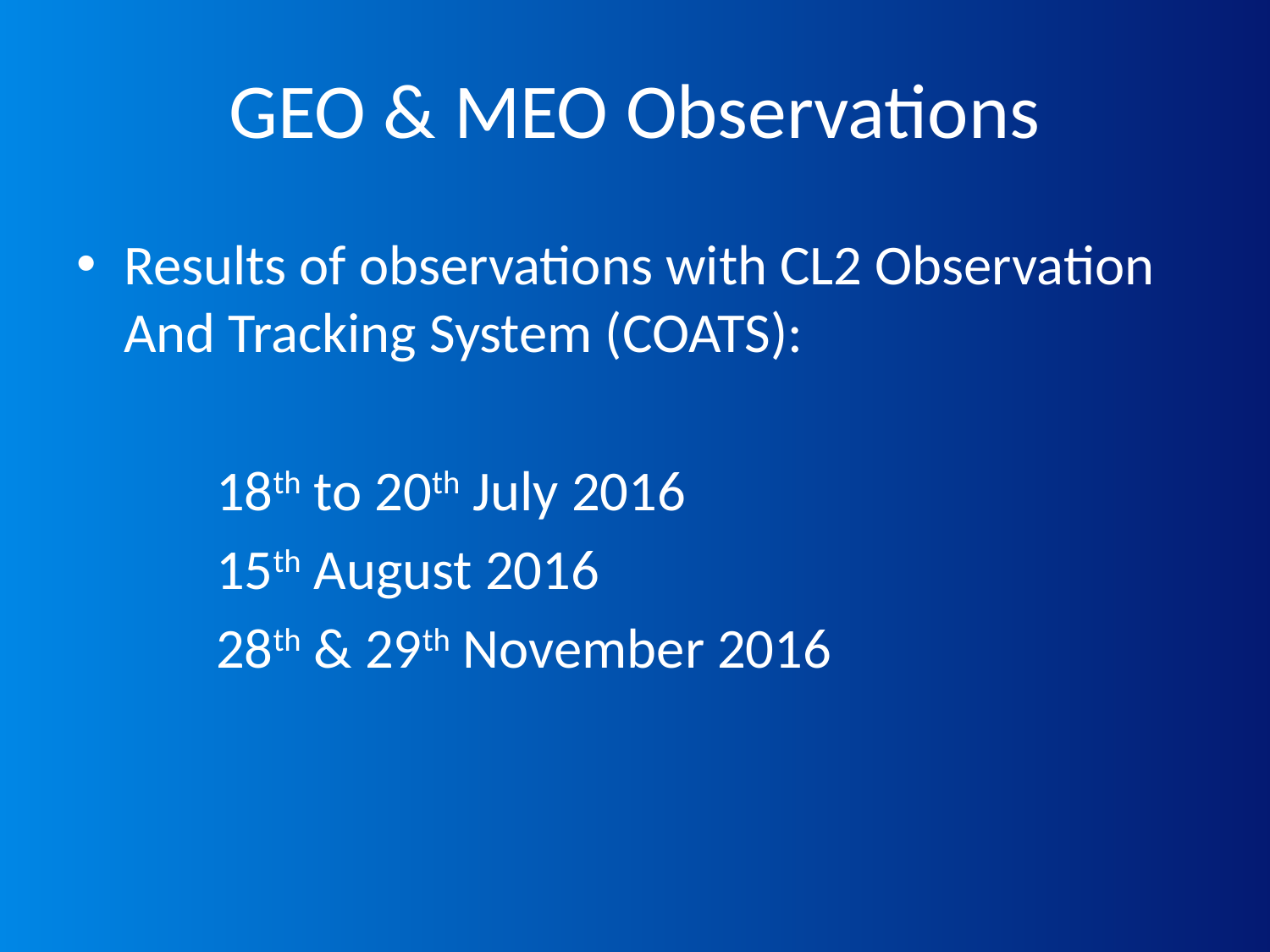

# GEO & MEO Observations
Results of observations with CL2 Observation And Tracking System (COATS):

	 18th to 20th July 2016
	 15th August 2016
	 28th & 29th November 2016